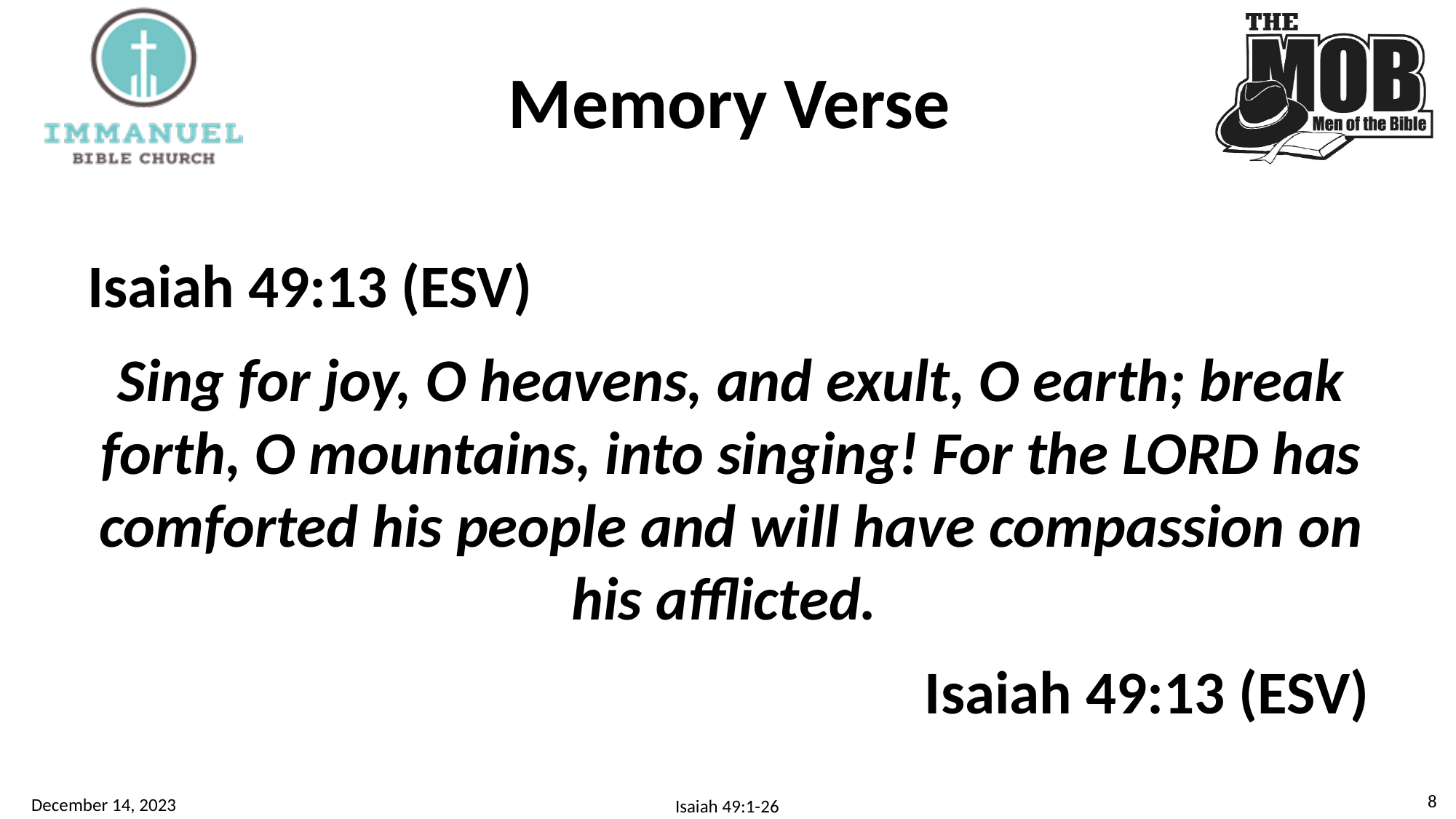

# Memory Verse

Isaiah 49:13 (ESV)
Sing for joy, O heavens, and exult, O earth; break forth, O mountains, into singing! For the LORD has comforted his people and will have compassion on his afflicted.
                                                             Isaiah 49:13 (ESV)

8
December 14, 2023
Isaiah 49:1-26